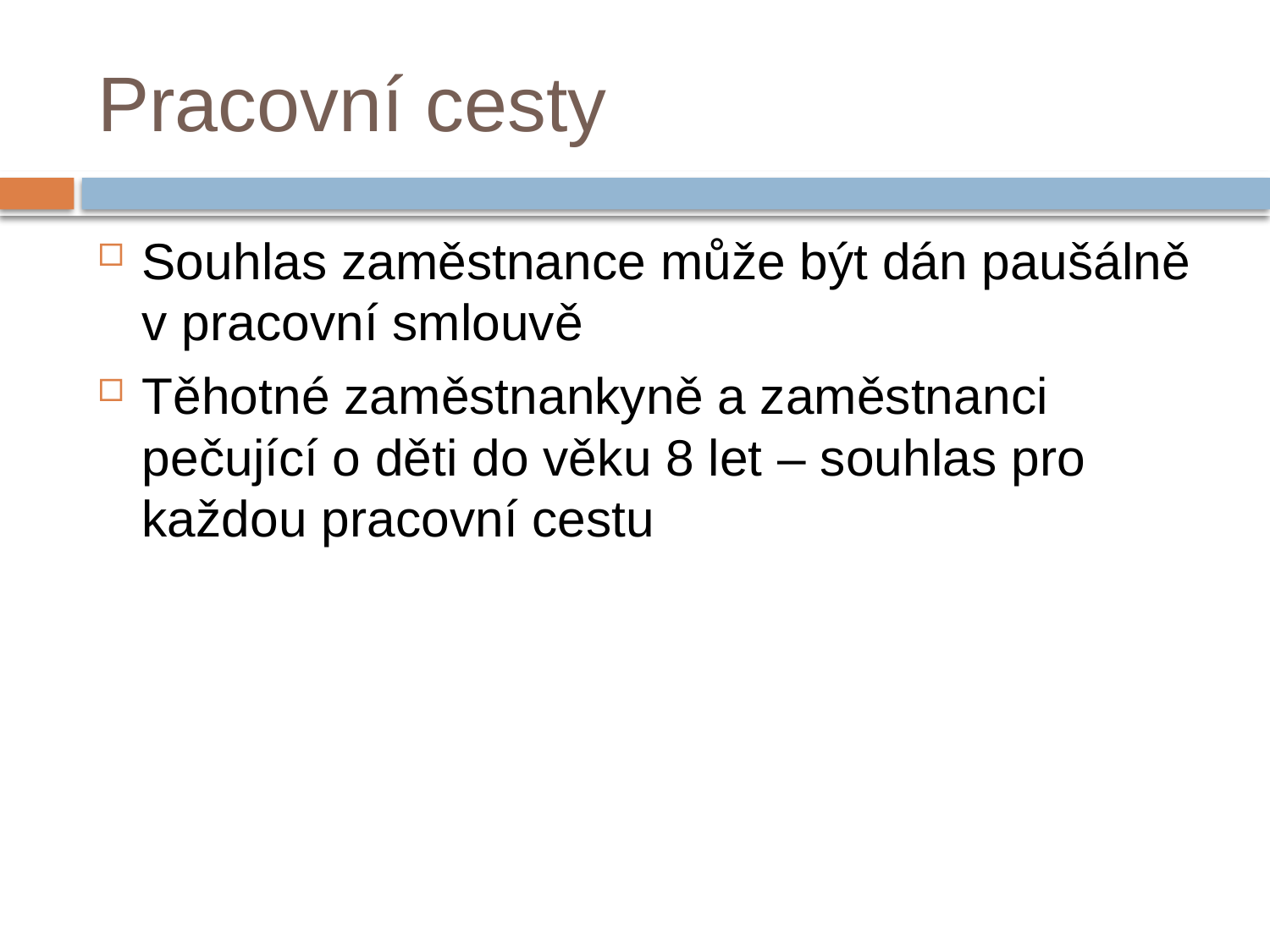

# Pracovní cesty
Souhlas zaměstnance může být dán paušálně v pracovní smlouvě
Těhotné zaměstnankyně a zaměstnanci pečující o děti do věku 8 let – souhlas pro každou pracovní cestu